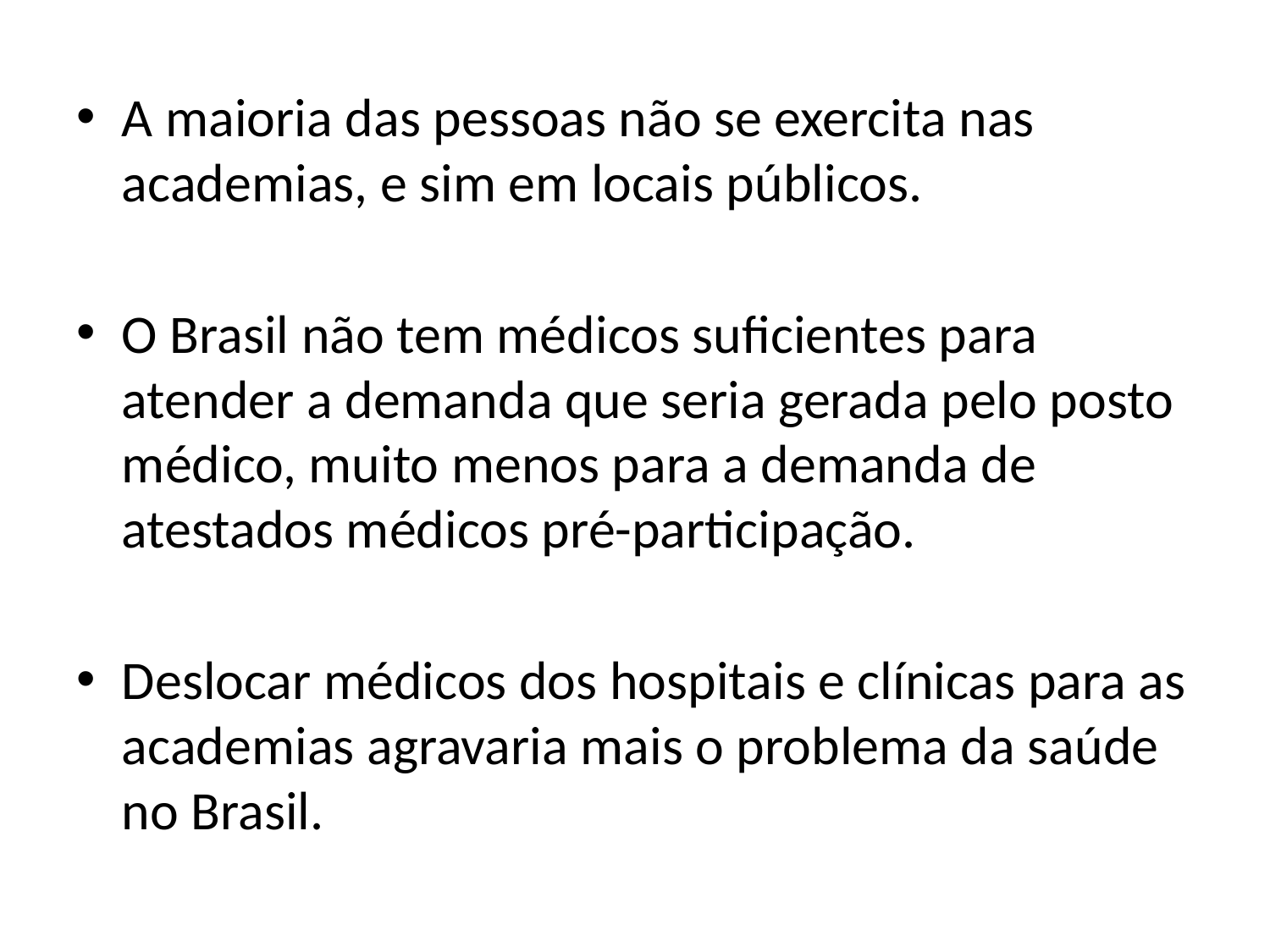

A maioria das pessoas não se exercita nas academias, e sim em locais públicos.

O Brasil não tem médicos suficientes para atender a demanda que seria gerada pelo posto médico, muito menos para a demanda de atestados médicos pré-participação.

Deslocar médicos dos hospitais e clínicas para as academias agravaria mais o problema da saúde no Brasil.